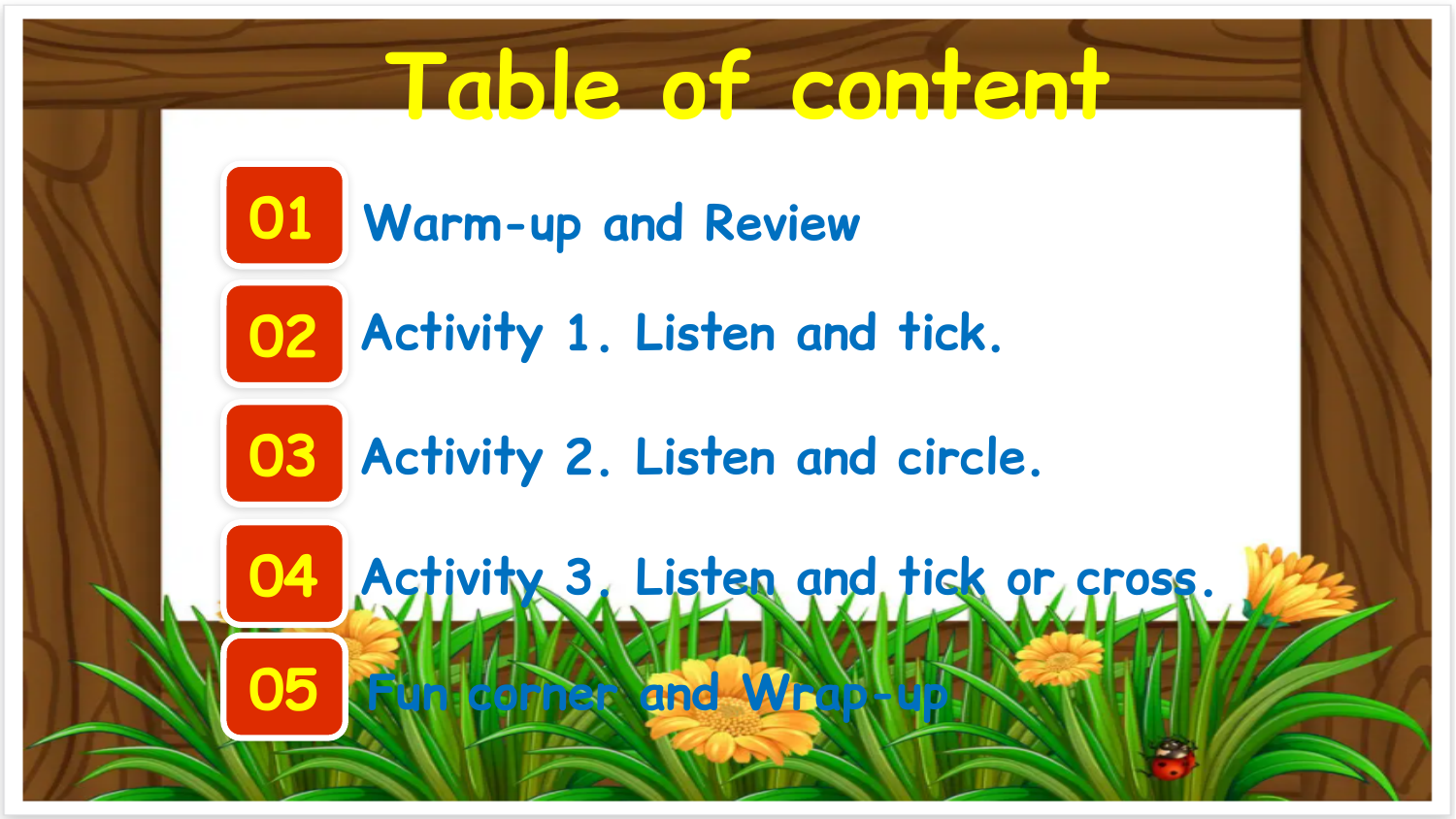

Table of content
01
Warm-up and Review
02
Activity 1. Listen and tick.
03
Activity 2. Listen and circle.
04
Activity 3. Listen and tick or cross.
05
Fun corner and Wrap-up